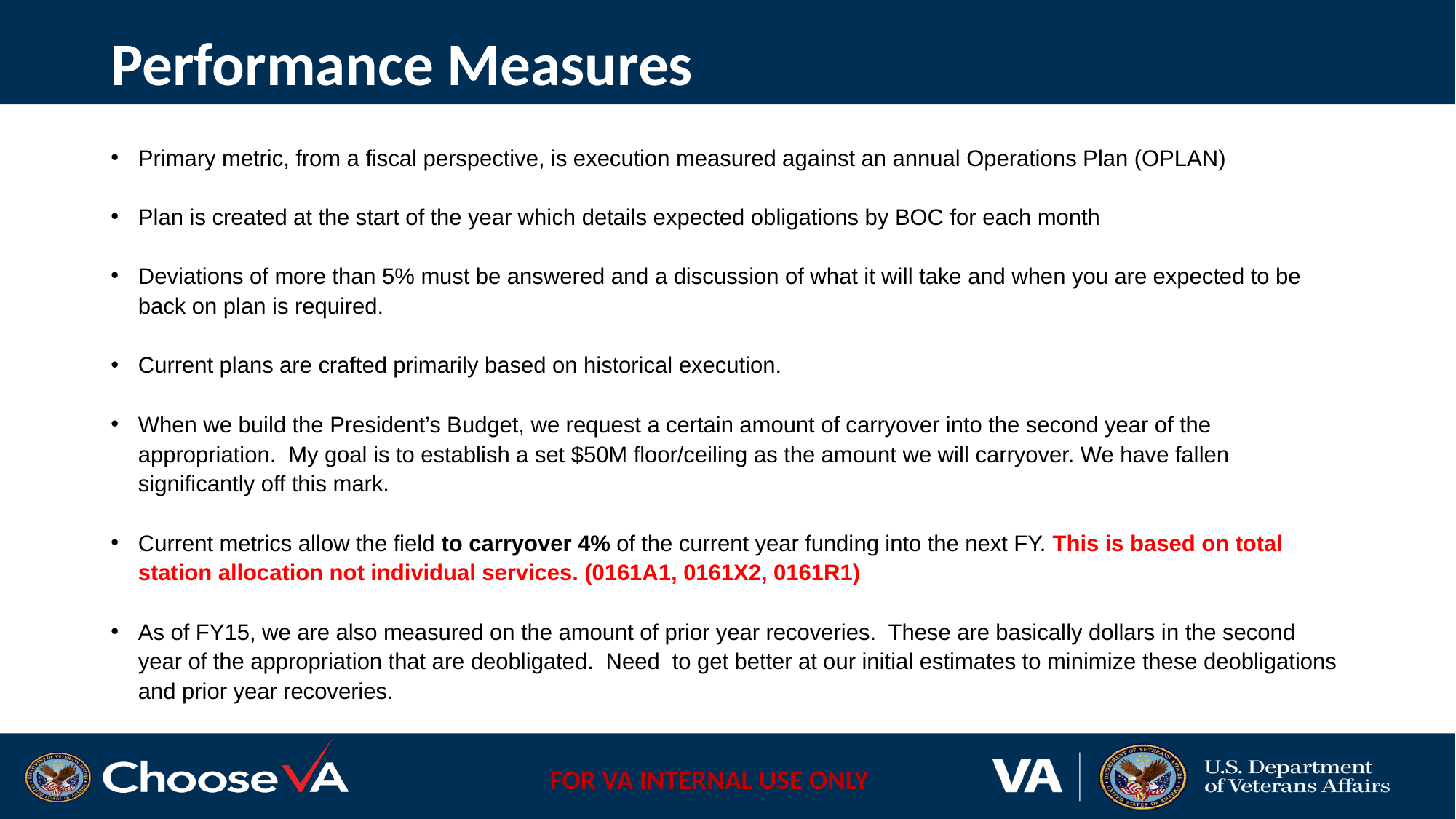

# Performance Measures

Primary metric, from a fiscal perspective, is execution measured against an annual Operations Plan (OPLAN)

Plan is created at the start of the year which details expected obligations by BOC for each month

Deviations of more than 5% must be answered and a discussion of what it will take and when you are expected to be back on plan is required.

Current plans are crafted primarily based on historical execution.

When we build the President’s Budget, we request a certain amount of carryover into the second year of the appropriation.  My goal is to establish a set $50M floor/ceiling as the amount we will carryover. We have fallen significantly off this mark.

Current metrics allow the field to carryover 4% of the current year funding into the next FY. This is based on total station allocation not individual services. (0161A1, 0161X2, 0161R1)

As of FY15, we are also measured on the amount of prior year recoveries.  These are basically dollars in the second year of the appropriation that are deobligated.  Need  to get better at our initial estimates to minimize these deobligations and prior year recoveries.